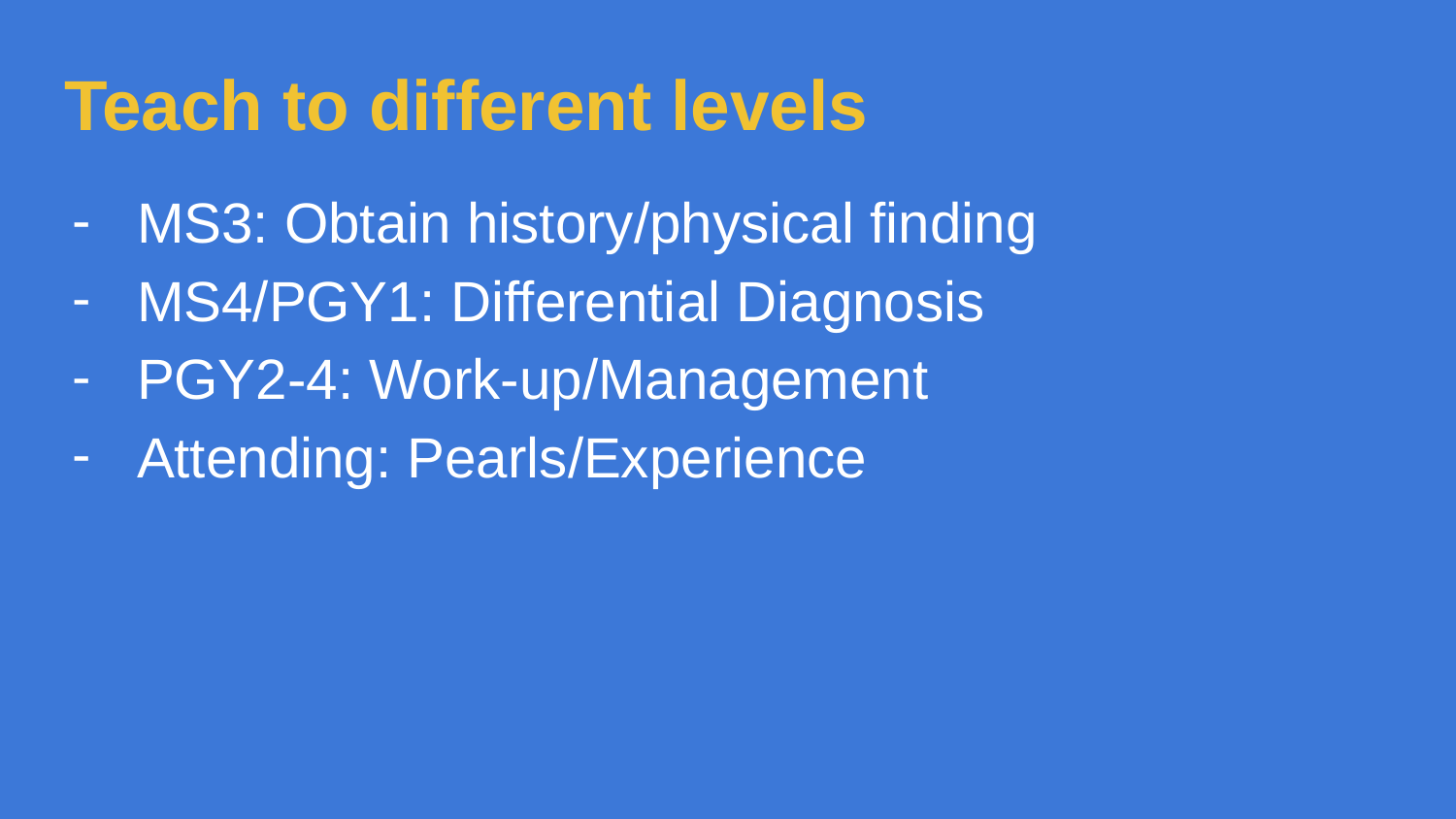

# Teach to different levels

MS3: Obtain history/physical finding
MS4/PGY1: Differential Diagnosis
PGY2-4: Work-up/Management
Attending: Pearls/Experience